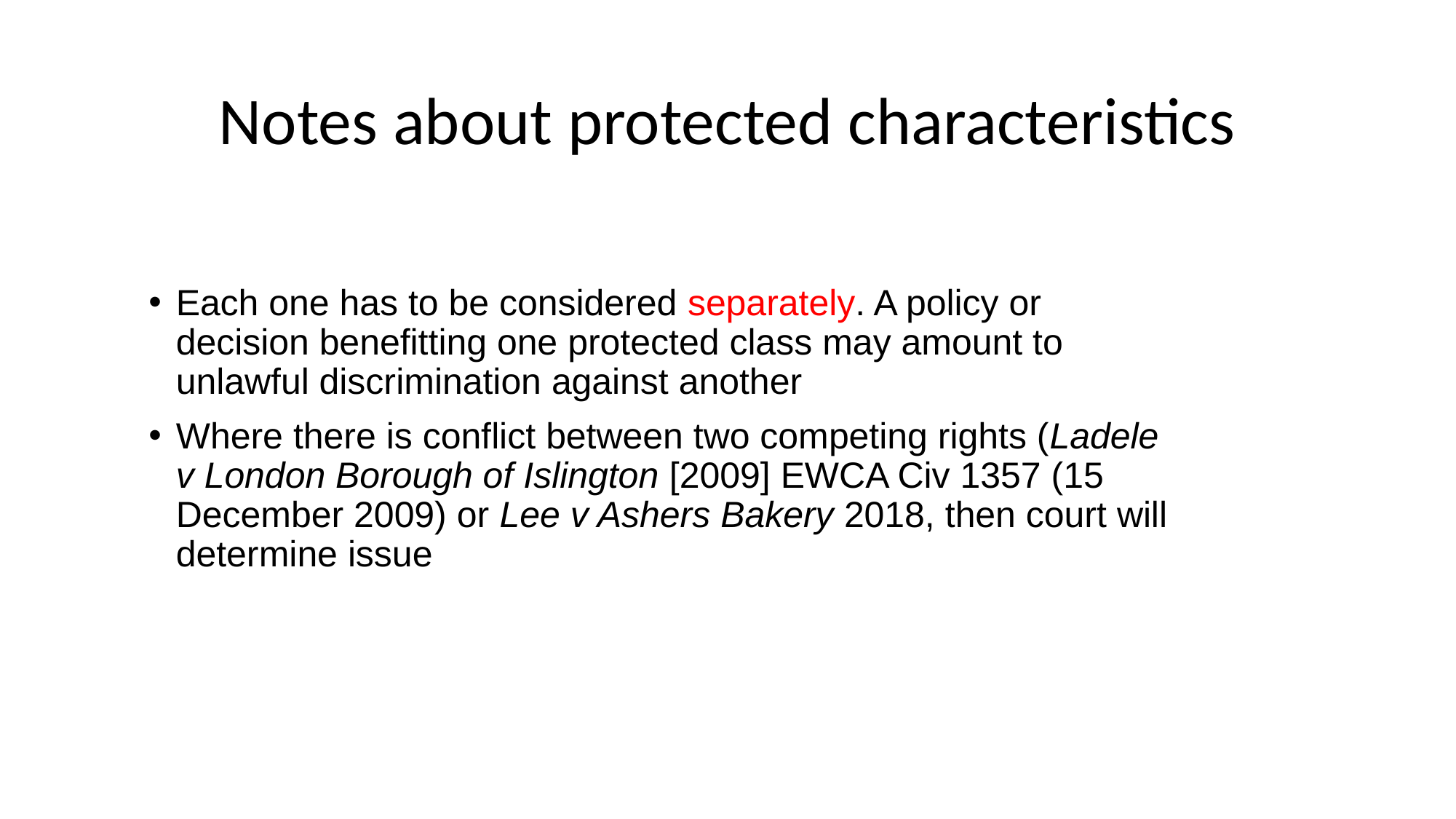

# Notes about protected characteristics
Each one has to be considered separately. A policy or decision benefitting one protected class may amount to unlawful discrimination against another
Where there is conflict between two competing rights (Ladele v London Borough of Islington [2009] EWCA Civ 1357 (15 December 2009) or Lee v Ashers Bakery 2018, then court will determine issue